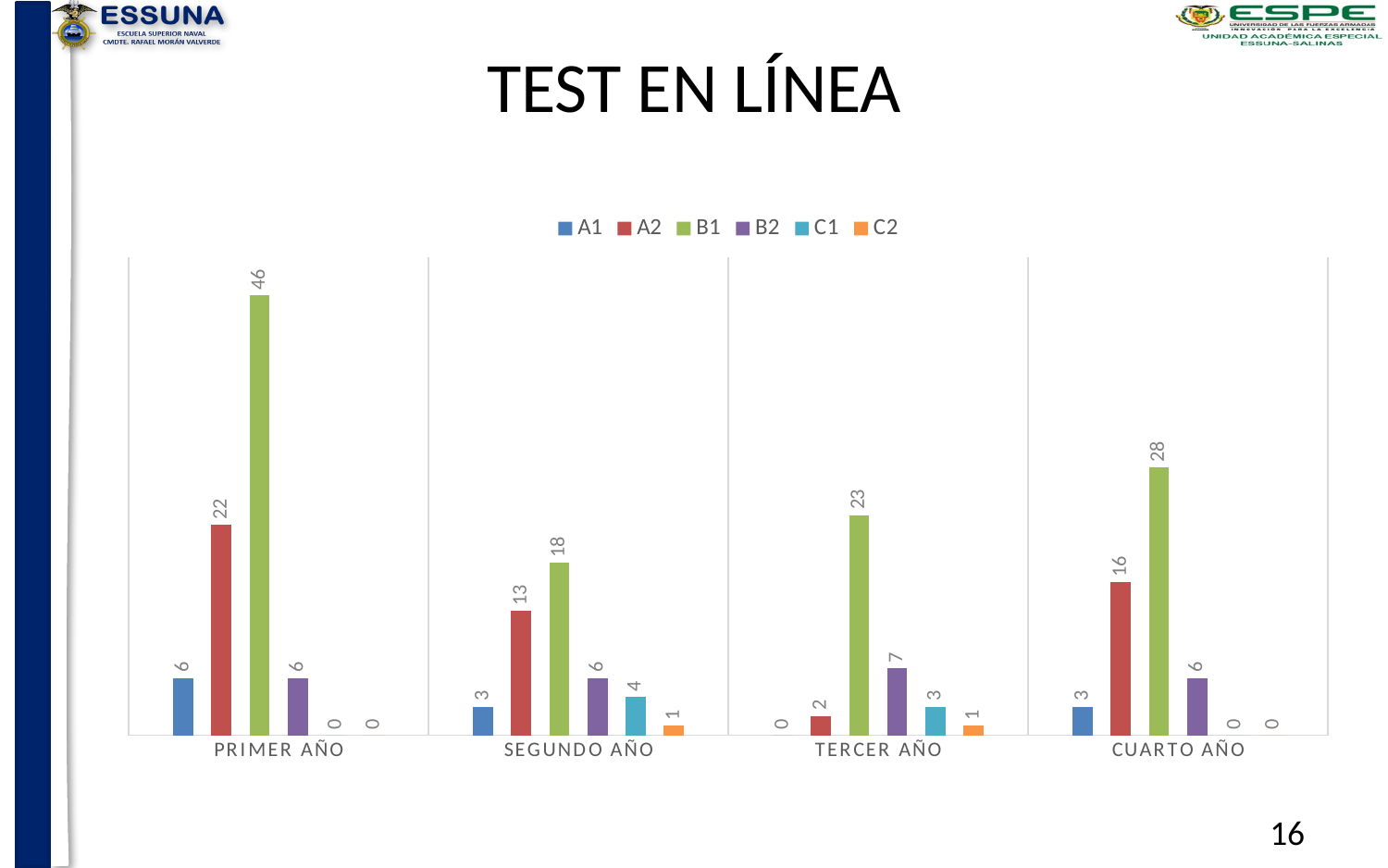

# TEST EN LÍNEA

### Chart

| Category | A1 | A2 | B1 | B2 | C1 | C2 |
|---|---|---|---|---|---|---|
| PRIMER AÑO | 6.0 | 22.0 | 46.0 | 6.0 | 0.0 | 0.0 |
| SEGUNDO AÑO | 3.0 | 13.0 | 18.0 | 6.0 | 4.0 | 1.0 |
| TERCER AÑO | 0.0 | 2.0 | 23.0 | 7.0 | 3.0 | 1.0 |
| CUARTO AÑO | 3.0 | 16.0 | 28.0 | 6.0 | 0.0 | 0.0 |
16